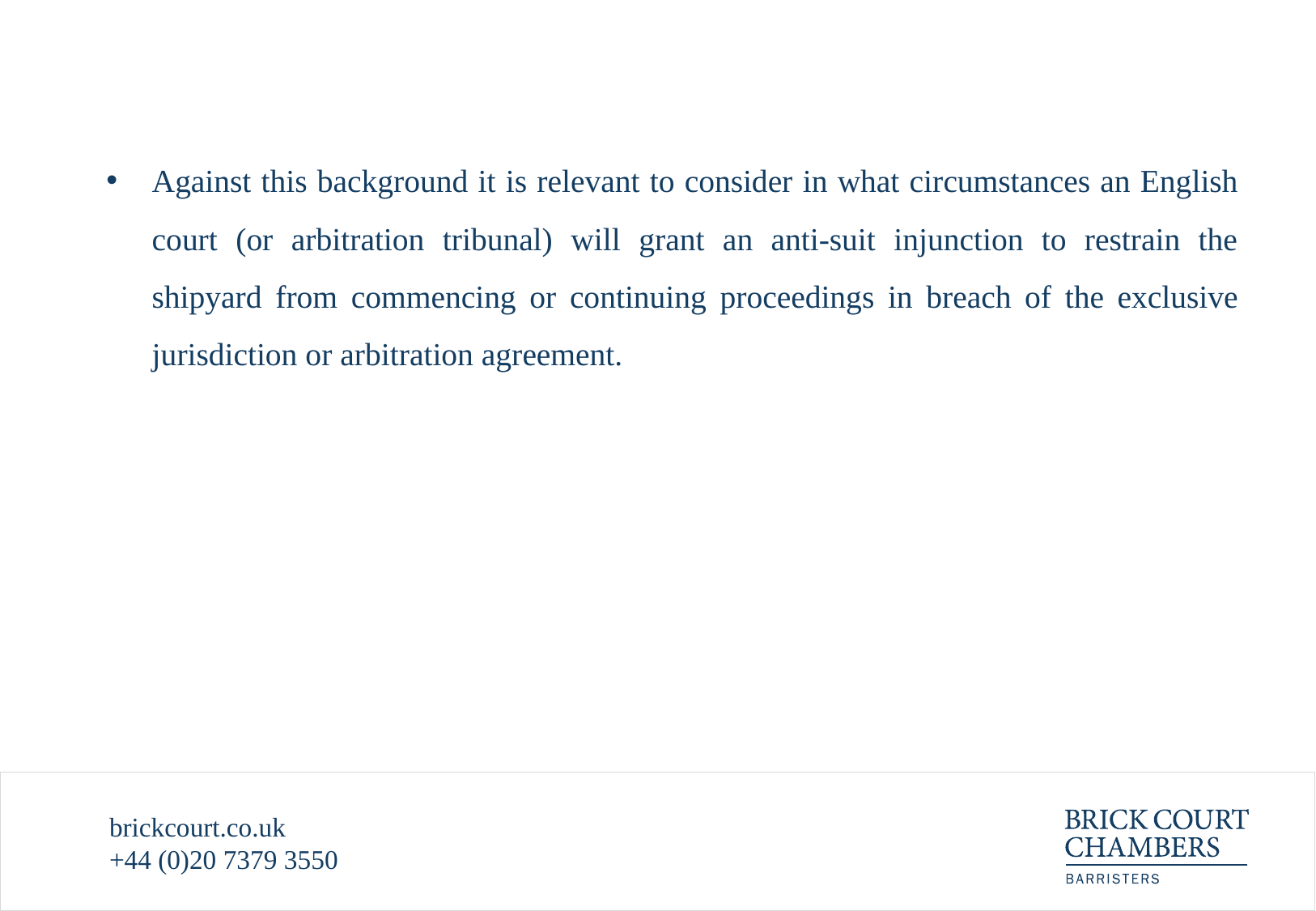

Against this background it is relevant to consider in what circumstances an English court (or arbitration tribunal) will grant an anti-suit injunction to restrain the shipyard from commencing or continuing proceedings in breach of the exclusive jurisdiction or arbitration agreement.

brickcourt.co.uk
+44 (0)20 7379 3550